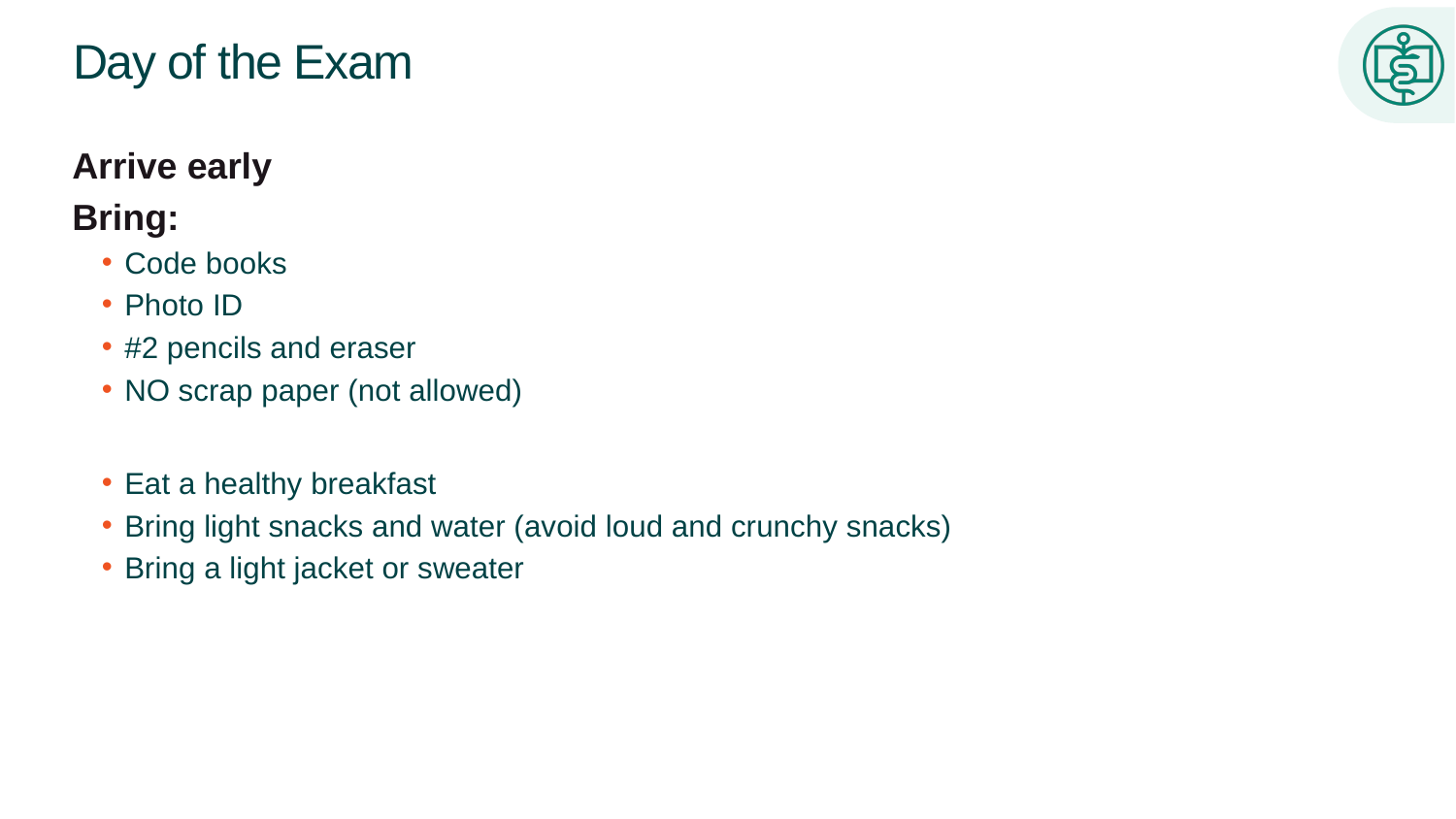

# Day of the Exam
Arrive early
Bring:
Code books
Photo ID
#2 pencils and eraser
NO scrap paper (not allowed)

Eat a healthy breakfast
Bring light snacks and water (avoid loud and crunchy snacks)
Bring a light jacket or sweater